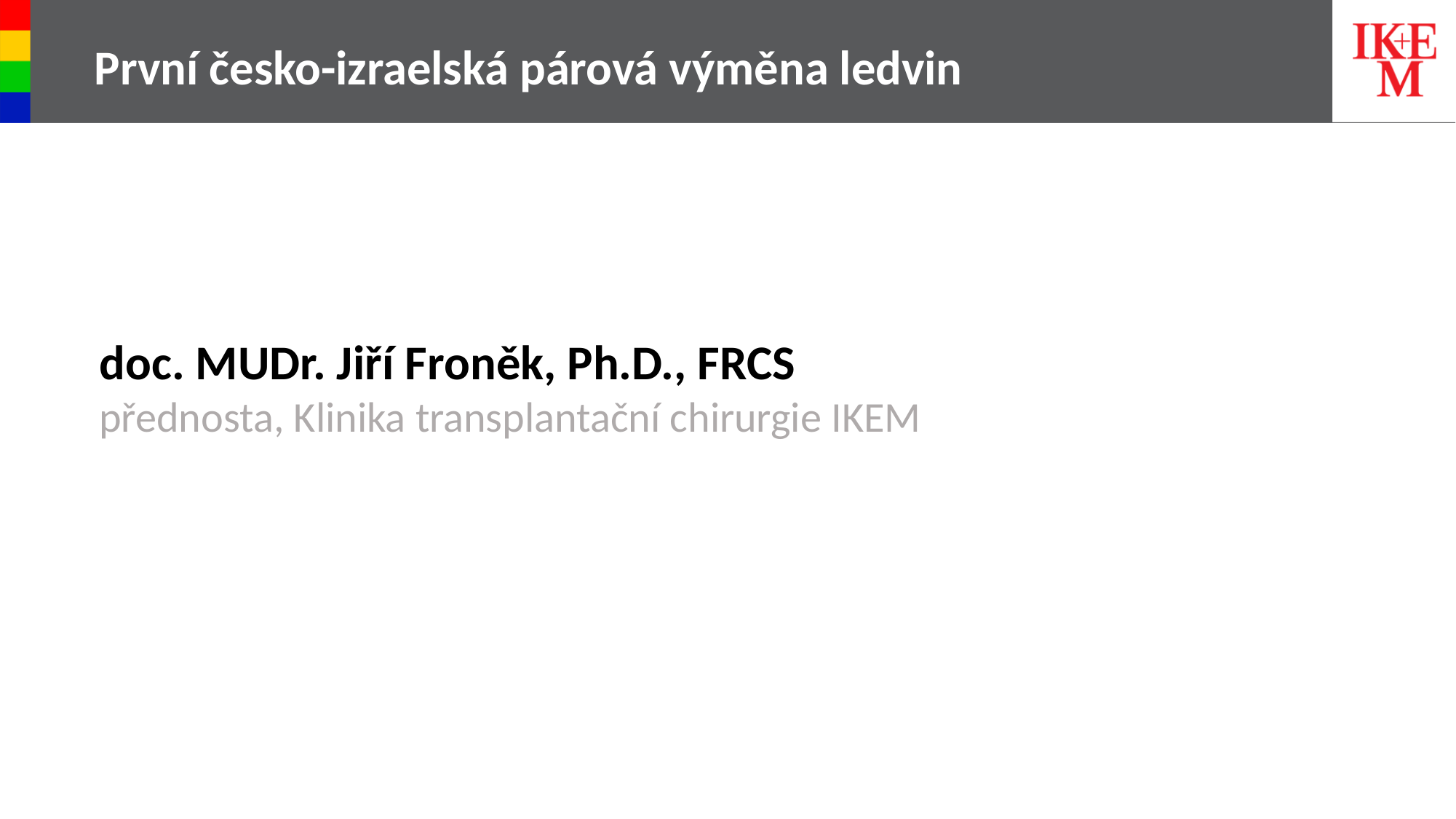

# První česko-izraelská párová výměna ledvin
doc. MUDr. Jiří Froněk, Ph.D., FRCS
přednosta, Klinika transplantační chirurgie IKEM